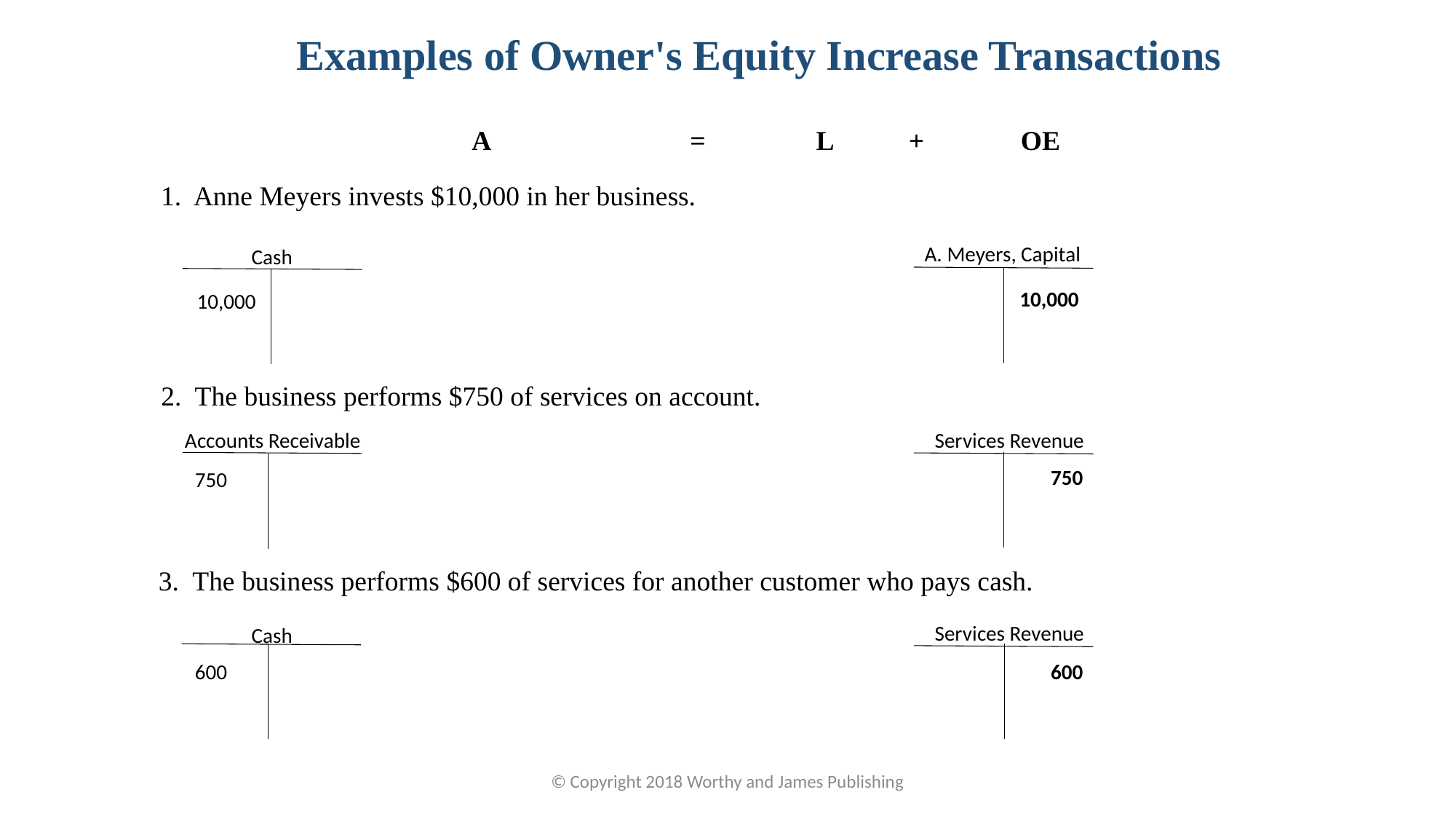

Examples of Owner's Equity Increase Transactions
A                             =                L           +              OE
1.  Anne Meyers invests $10,000 in her business.
A. Meyers, Capital
Cash
10,000
10,000
2.  The business performs $750 of services on account.
Services Revenue
Accounts Receivable
750
750
3.  The business performs $600 of services for another customer who pays cash.
Services Revenue
Cash
600
600
© Copyright 2018 Worthy and James Publishing